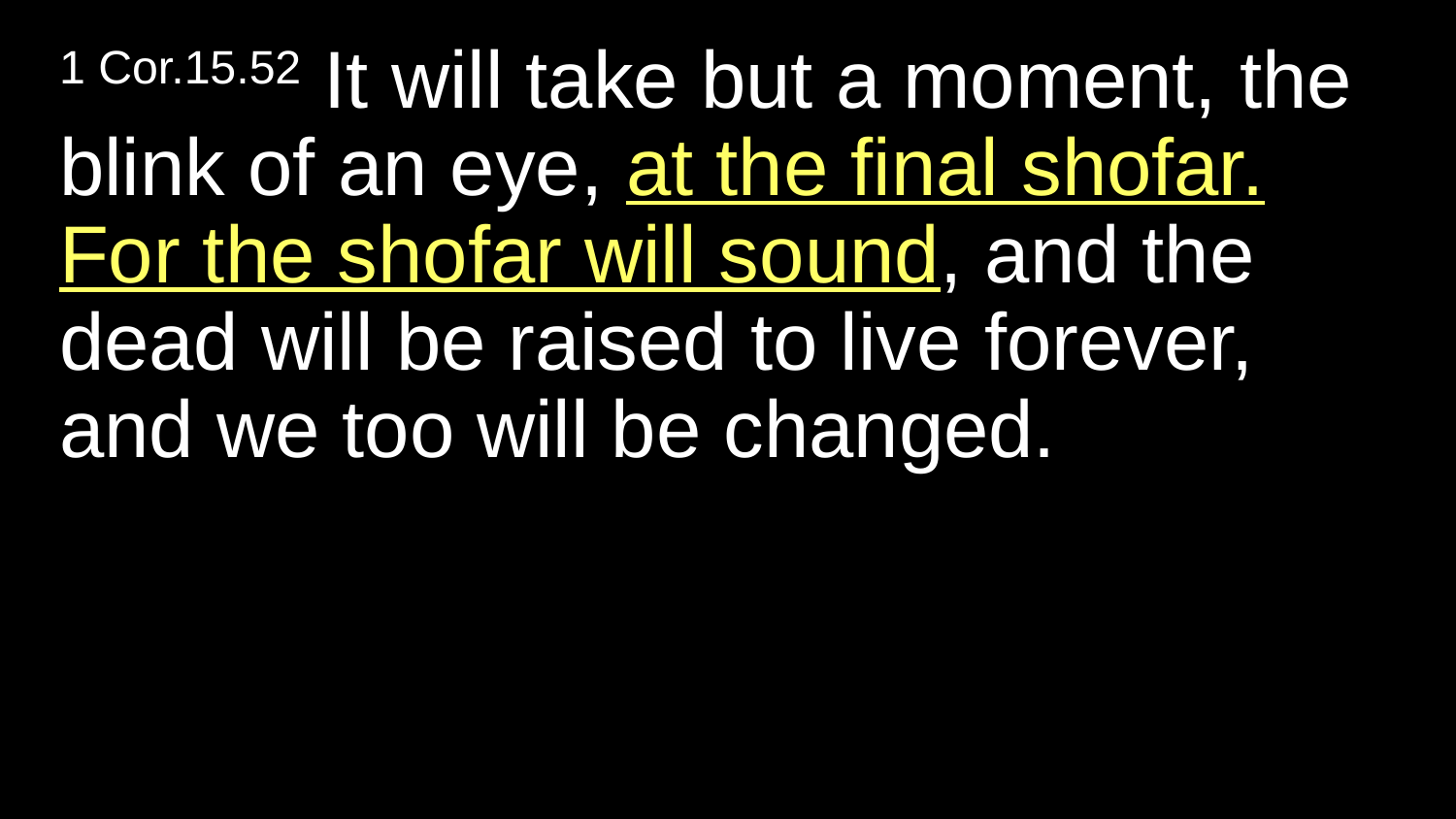

1 Cor.15.52 It will take but a moment, the blink of an eye, at the final shofar. For the shofar will sound, and the dead will be raised to live forever, and we too will be changed.